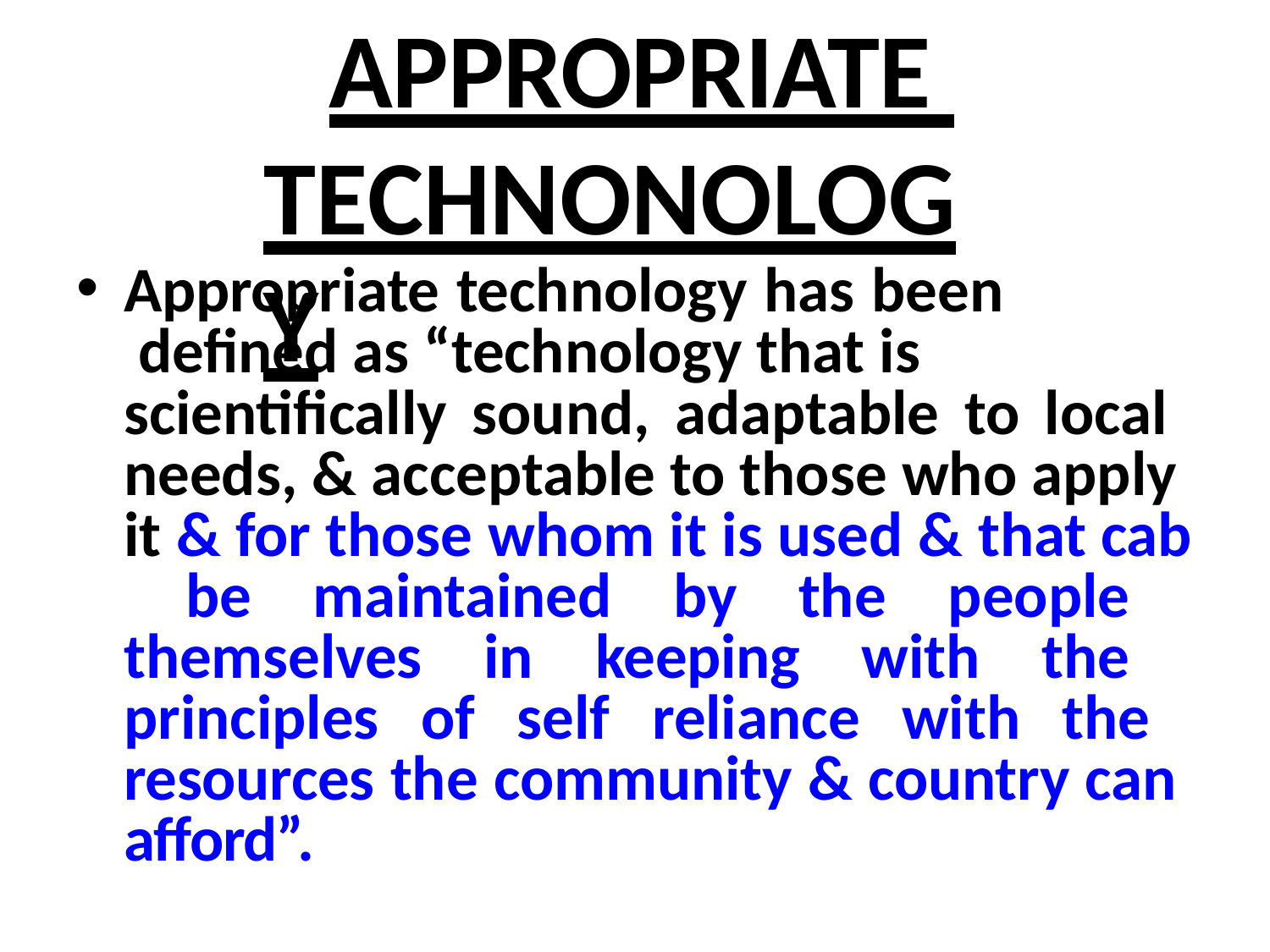

# APPROPRIATE  TECHNONOLOGY
Appropriate technology has been  defined as “technology that is
scientifically sound, adaptable to local  needs, & acceptable to those who apply  it & for those whom it is used & that cab  be maintained by the people  themselves in keeping with the  principles of self reliance with the  resources the community & country can  afford”.